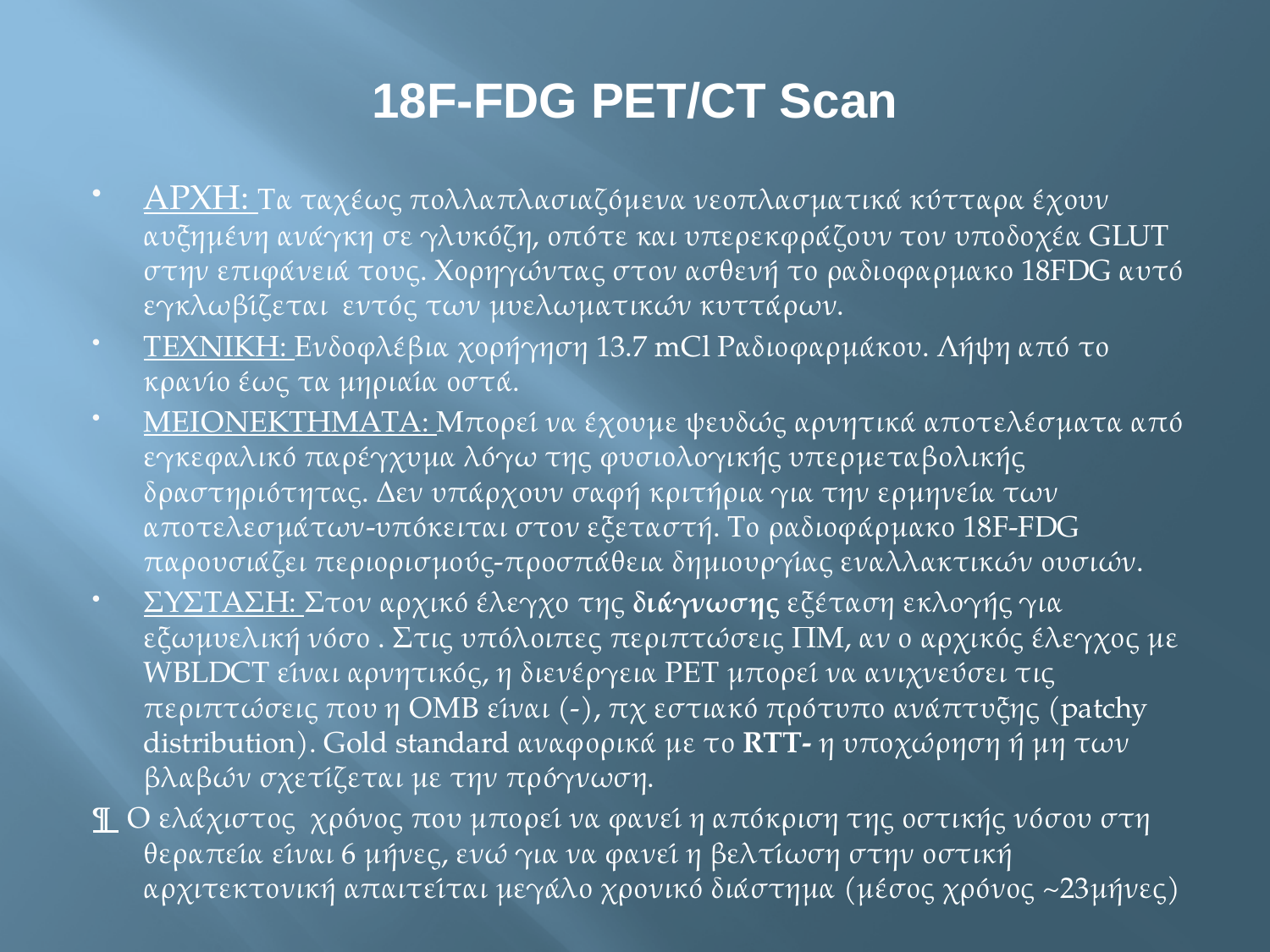

# 18F-FDG PET/CT Scan
ΑΡΧΗ: Τα ταχέως πολλαπλασιαζόμενα νεοπλασματικά κύτταρα έχουν αυξημένη ανάγκη σε γλυκόζη, οπότε και υπερεκφράζουν τον υποδοχέα GLUT στην επιφάνειά τους. Χορηγώντας στον ασθενή το ραδιοφαρμακο 18FDG αυτό εγκλωβίζεται  εντός των μυελωματικών κυττάρων.
ΤΕΧΝΙΚΗ: Ενδοφλέβια χορήγηση 13.7 mCl Ραδιοφαρμάκου. Λήψη από το κρανίο έως τα μηριαία οστά.
ΜΕΙΟΝΕΚΤΗΜΑΤΑ: Μπορεί να έχουμε ψευδώς αρνητικά αποτελέσματα από εγκεφαλικό παρέγχυμα λόγω της φυσιολογικής υπερμεταβολικής δραστηριότητας. Δεν υπάρχουν σαφή κριτήρια για την ερμηνεία των αποτελεσμάτων-υπόκειται στον εξεταστή. Το ραδιοφάρμακο 18F-FDG  παρουσιάζει περιορισμούς-προσπάθεια δημιουργίας εναλλακτικών ουσιών.
ΣΥΣΤΑΣΗ: Στον αρχικό έλεγχο της διάγνωσης εξέταση εκλογής για εξωμυελική νόσο . Στις υπόλοιπες περιπτώσεις ΠΜ, αν ο αρχικός έλεγχος με WBLDCT είναι αρνητικός, η διενέργεια ΡΕΤ μπορεί να ανιχνεύσει τις περιπτώσεις που η ΟΜΒ είναι (-), πχ εστιακό πρότυπο ανάπτυξης (patchy distribution). Gold standard αναφορικά με το RTT- η υποχώρηση ή μη των βλαβών σχετίζεται με την πρόγνωση.
¶  Ο ελάχιστος  χρόνος που μπορεί να φανεί η απόκριση της οστικής νόσου στη θεραπεία είναι 6 μήνες, ενώ για να φανεί η βελτίωση στην οστική αρχιτεκτονική απαιτείται μεγάλο χρονικό διάστημα (μέσος χρόνος ~23μήνες)